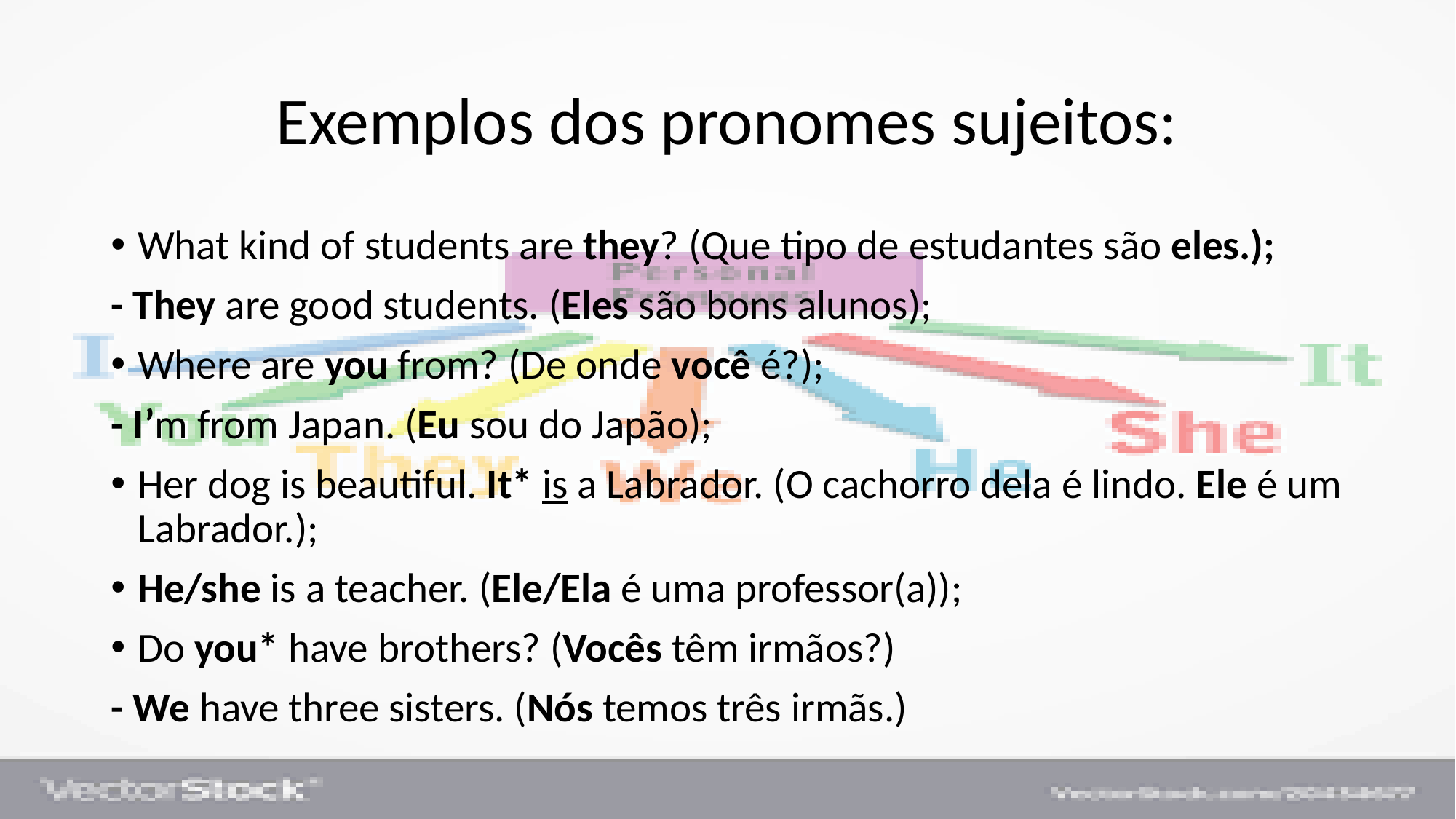

# Exemplos dos pronomes sujeitos:
What kind of students are they? (Que tipo de estudantes são eles.);
- They are good students. (Eles são bons alunos);
Where are you from? (De onde você é?);
- I’m from Japan. (Eu sou do Japão);
Her dog is beautiful. It* is a Labrador. (O cachorro dela é lindo. Ele é um Labrador.);
He/she is a teacher. (Ele/Ela é uma professor(a));
Do you* have brothers? (Vocês têm irmãos?)
- We have three sisters. (Nós temos três irmãs.)